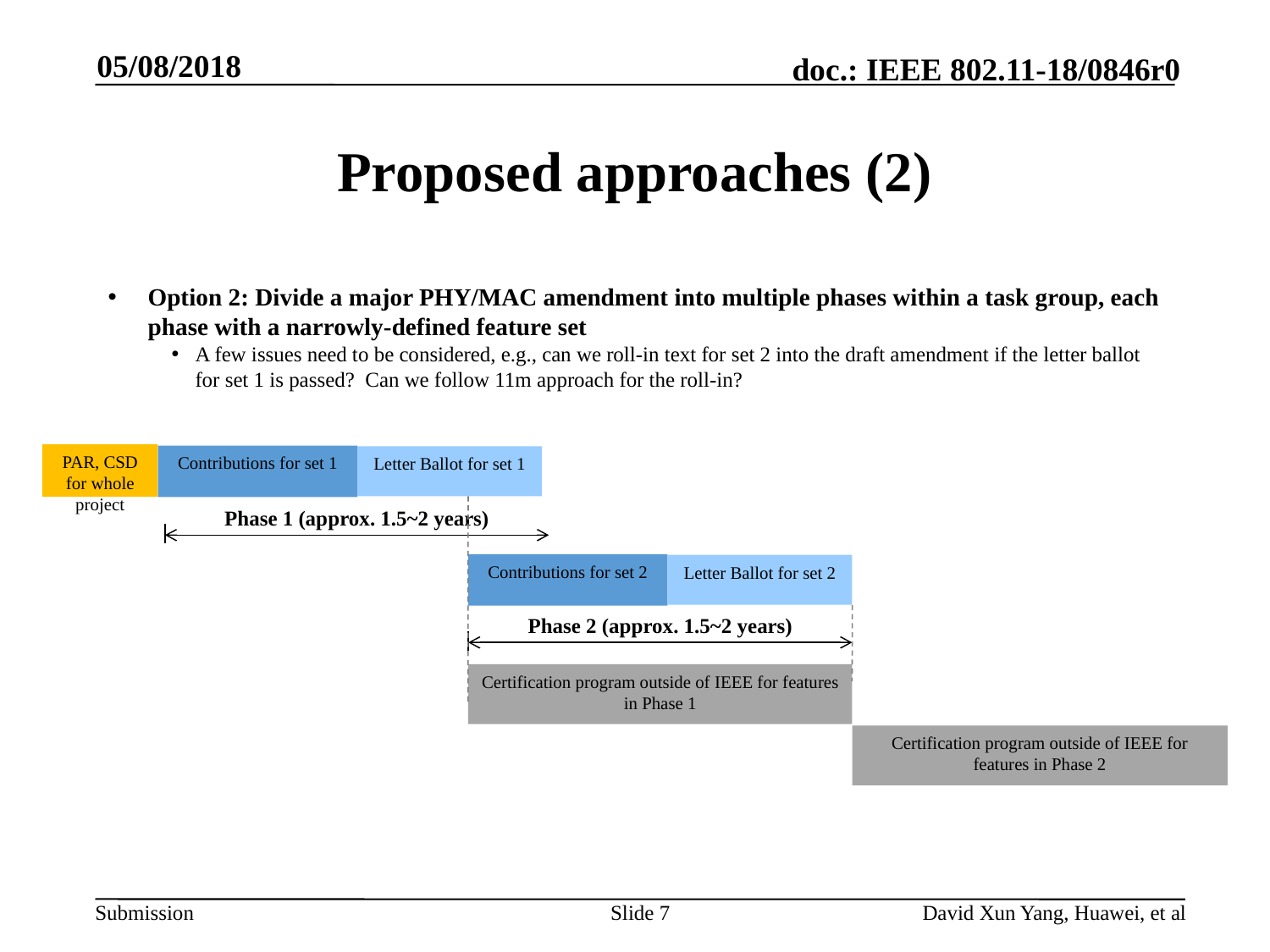

05/08/2018
# Proposed approaches (2)
Option 2: Divide a major PHY/MAC amendment into multiple phases within a task group, each phase with a narrowly-defined feature set
A few issues need to be considered, e.g., can we roll-in text for set 2 into the draft amendment if the letter ballot for set 1 is passed?  Can we follow 11m approach for the roll-in?

PAR, CSD for whole project
Contributions for set 1
Letter Ballot for set 1
Phase 1 (approx. 1.5~2 years)
Contributions for set 2
Letter Ballot for set 2
Phase 2 (approx. 1.5~2 years)
Certification program outside of IEEE for features in Phase 1
Certification program outside of IEEE for features in Phase 2
Slide 7
David Xun Yang, Huawei, et al